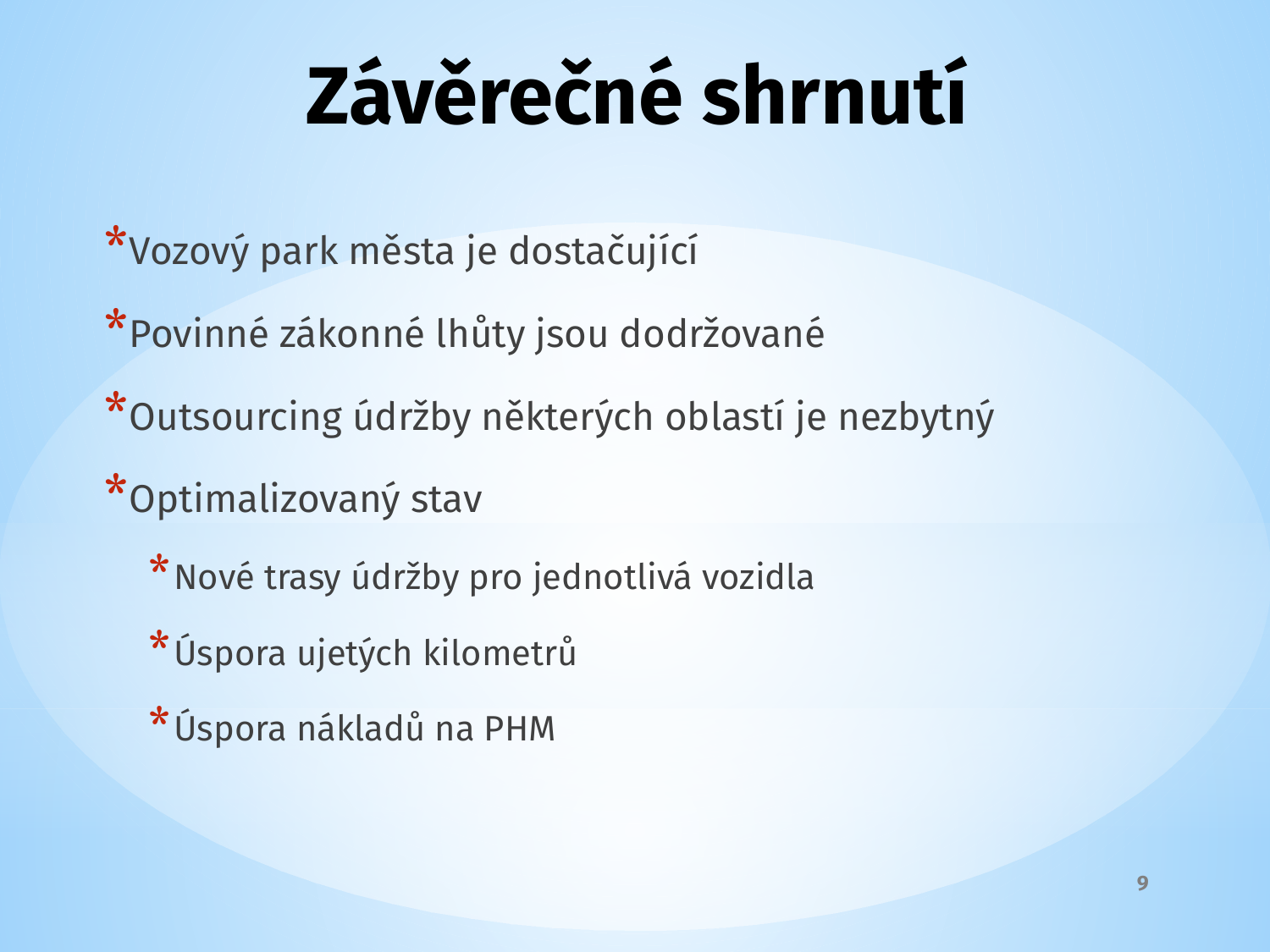

# Závěrečné shrnutí
Vozový park města je dostačující
Povinné zákonné lhůty jsou dodržované
Outsourcing údržby některých oblastí je nezbytný
Optimalizovaný stav
Nové trasy údržby pro jednotlivá vozidla
Úspora ujetých kilometrů
Úspora nákladů na PHM

9